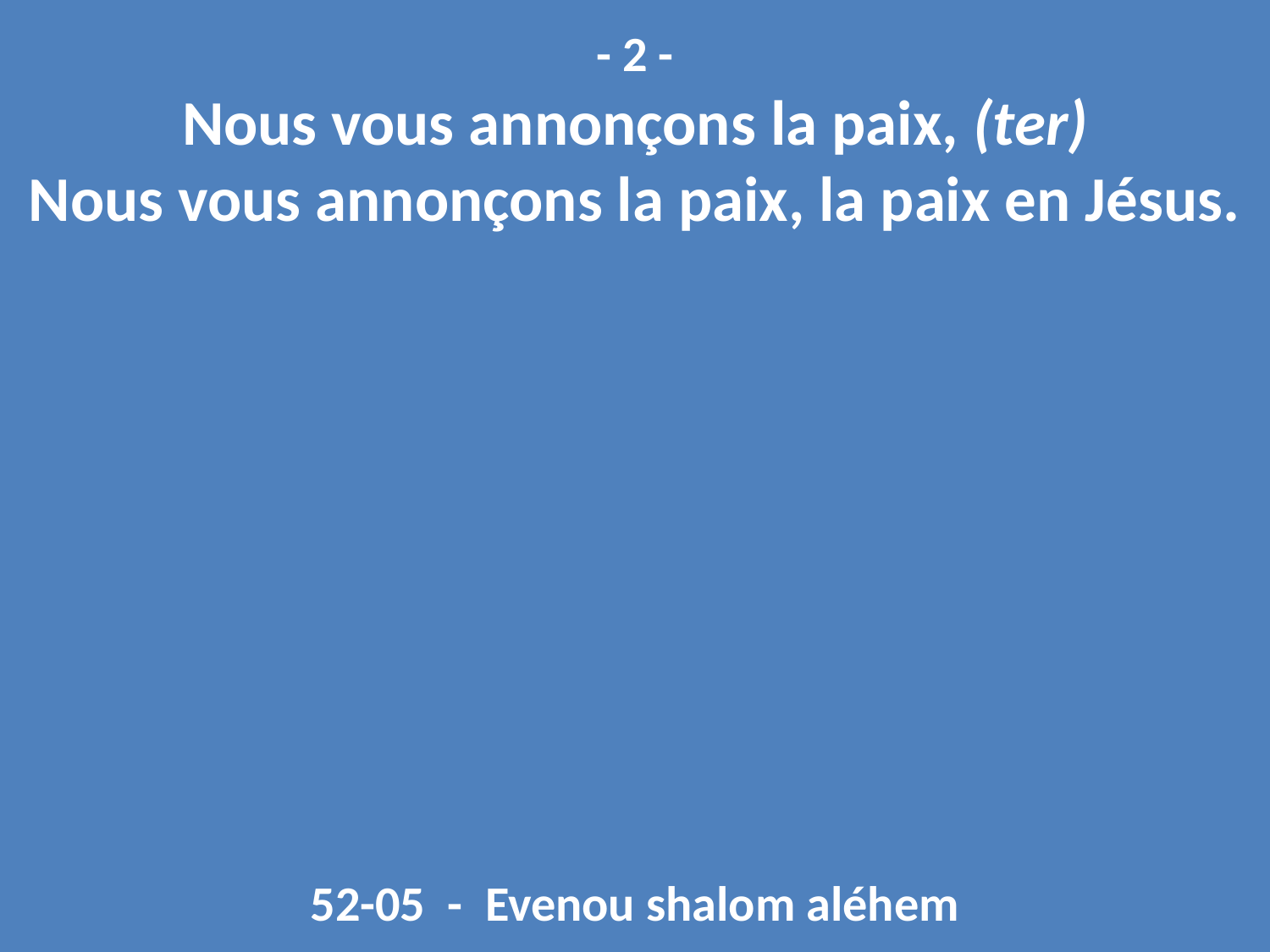

- 2 -
Nous vous annonçons la paix, (ter)
Nous vous annonçons la paix, la paix en Jésus.
52-05  -  Evenou shalom aléhem